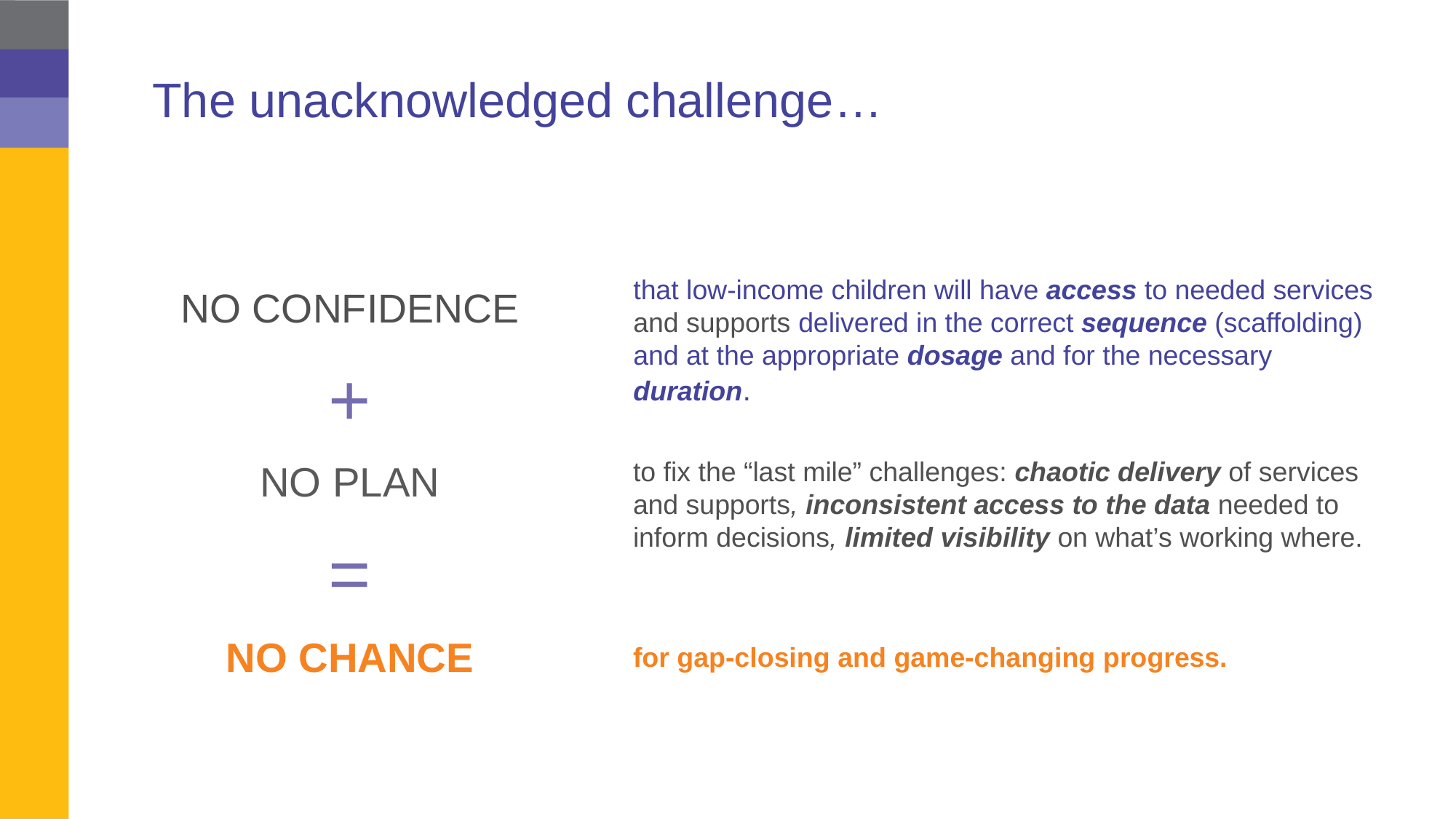

# The unacknowledged challenge…
that low-income children will have access to needed services and supports delivered in the correct sequence (scaffolding) and at the appropriate dosage and for the necessary duration.
NO CONFIDENCE
+
NO PLAN
=
to fix the “last mile” challenges: chaotic delivery of services and supports, inconsistent access to the data needed to inform decisions, limited visibility on what’s working where.
NO CHANCE
for gap-closing and game-changing progress.